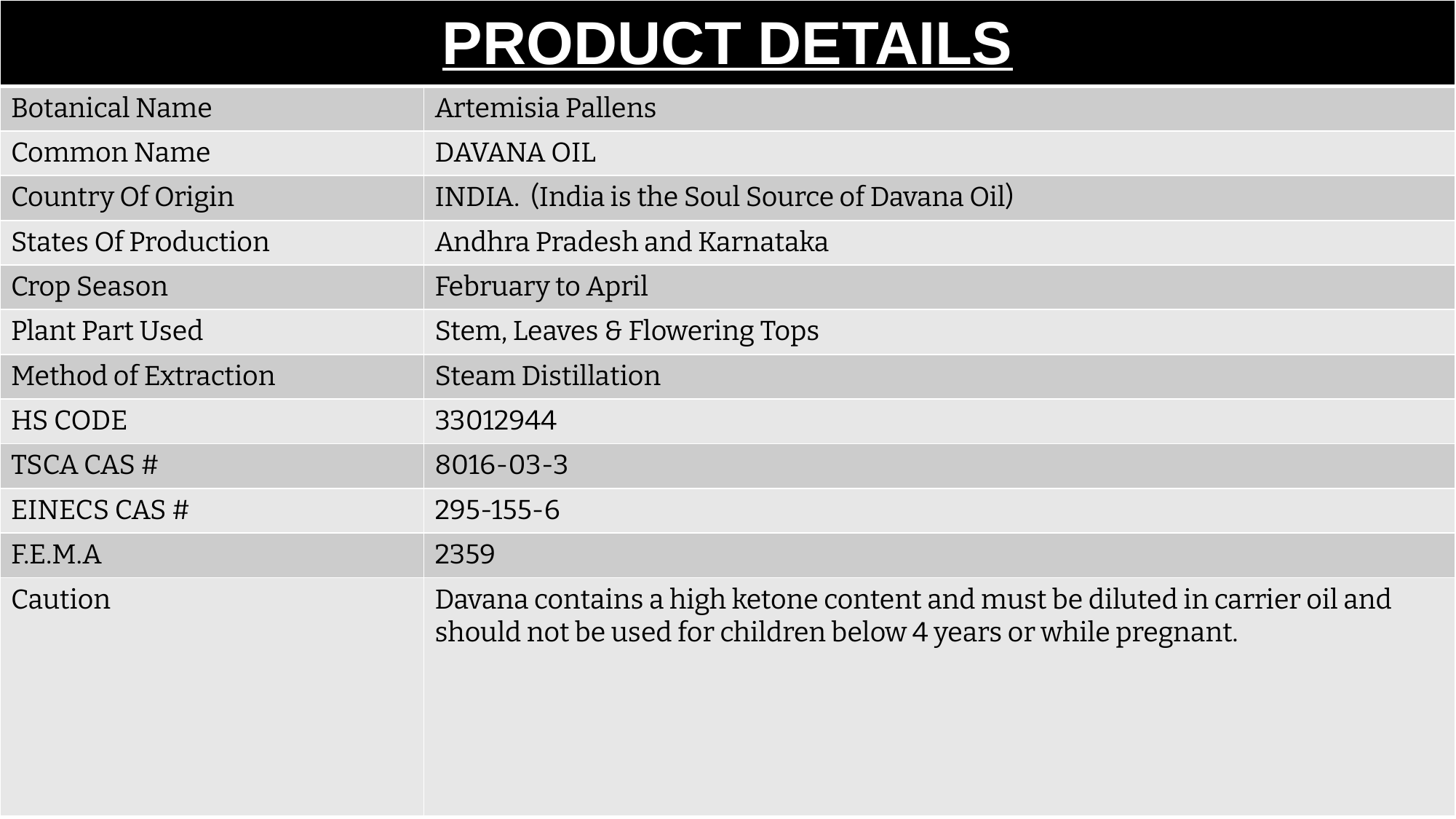

| PRODUCT DETAILS |  |
| --- | --- |
| Botanical Name | Artemisia Pallens |
| Common Name | DAVANA OIL |
| Country Of Origin | INDIA. (India is the Soul Source of Davana Oil) |
| States Of Production | Andhra Pradesh and Karnataka |
| Crop Season | February to April |
| Plant Part Used | Stem, Leaves & Flowering Tops |
| Method of Extraction | Steam Distillation |
| HS CODE | 33012944 |
| TSCA CAS # | 8016-03-3 |
| EINECS CAS # | 295-155-6 |
| F.E.M.A | 2359 |
| Caution | Davana contains a high ketone content and must be diluted in carrier oil and should not be used for children below 4 years or while pregnant. |